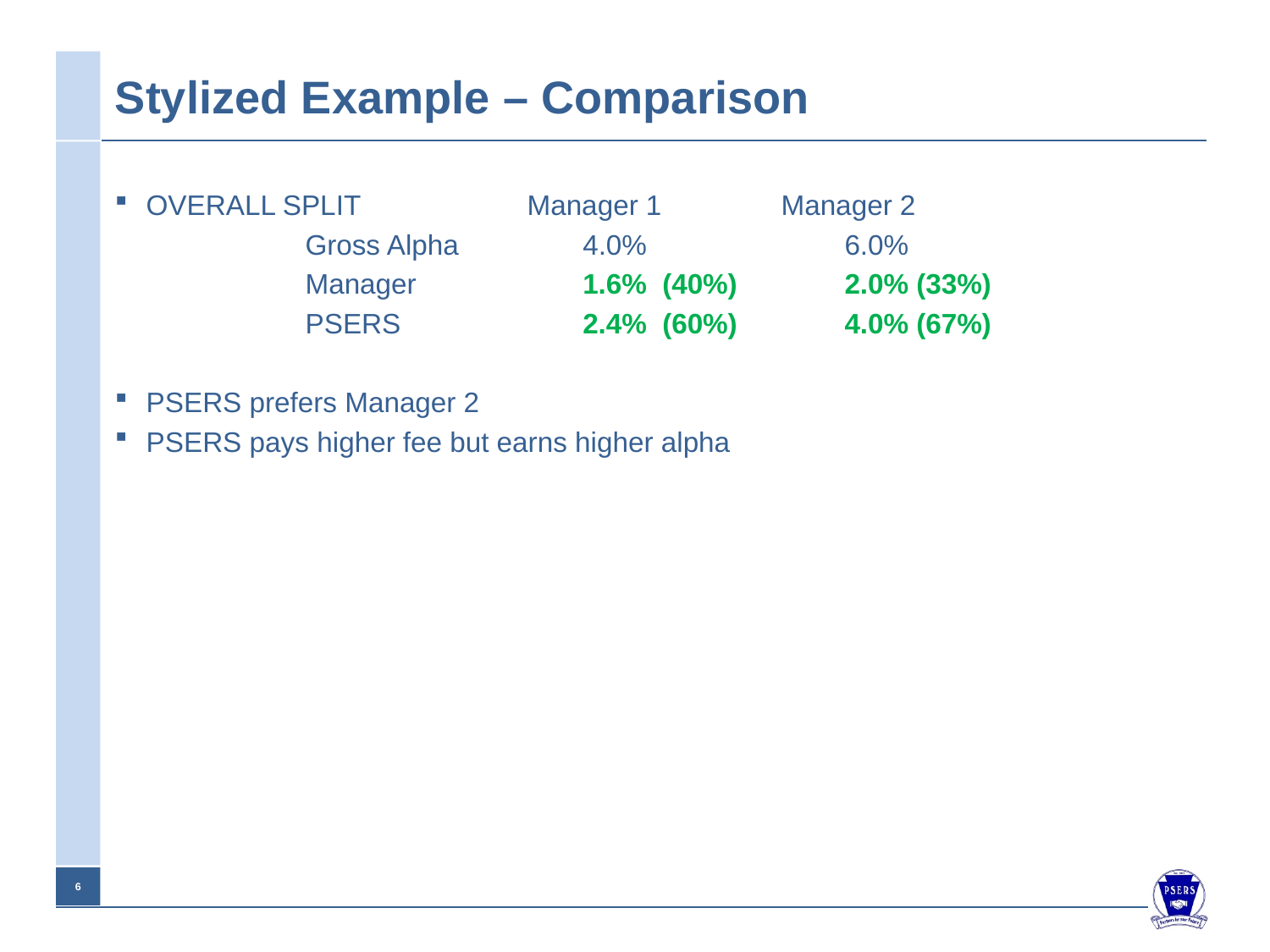

# Stylized Example – Comparison

OVERALL SPLIT		Manager 1	Manager 2
	Gross Alpha	   4.0%		    6.0%
	Manager		   1.6%  (40%)	    2.0% (33%)
	PSERS		   2.4%  (60%)	    4.0% (67%)

PSERS prefers Manager 2
PSERS pays higher fee but earns higher alpha

6